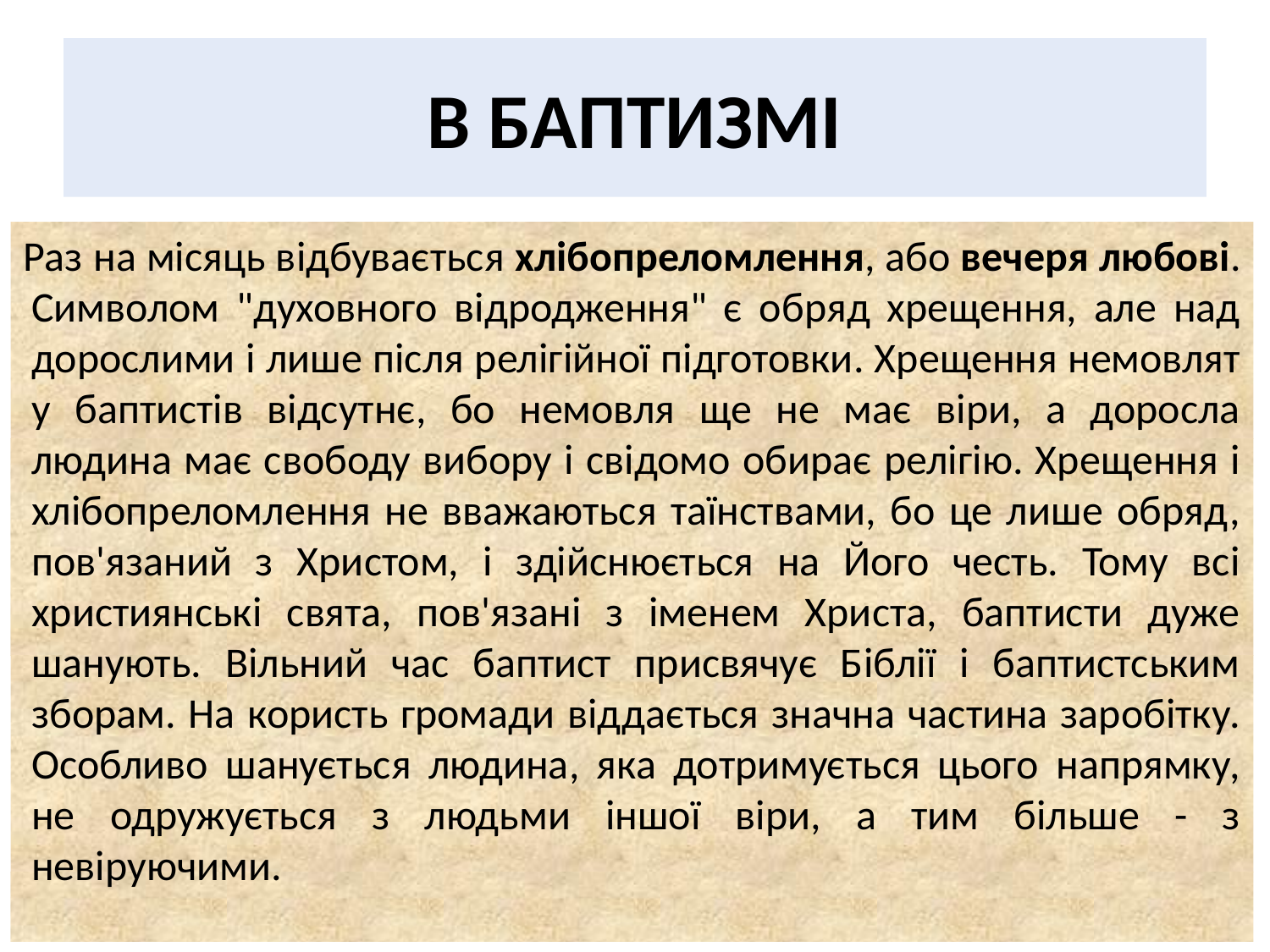

# В БАПТИЗМІ
Раз на місяць відбувається хлібопреломлення, або вечеря любові. Символом "духовного відродження" є обряд хрещення, але над дорослими і лише після релігійної підготовки. Хрещення немовлят у баптистів відсутнє, бо немовля ще не має віри, а доросла людина має свободу вибору і свідомо обирає релігію. Хрещення і хлібопреломлення не вважаються таїнствами, бо це лише обряд, пов'язаний з Христом, і здійснюється на Його честь. Тому всі християнські свята, пов'язані з іменем Христа, баптисти дуже шанують. Вільний час баптист присвячує Біблії і баптистським зборам. На користь громади віддається значна частина заробітку. Особливо шанується людина, яка дотримується цього напрямку, не одружується з людьми іншої віри, а тим більше - з невіруючими.